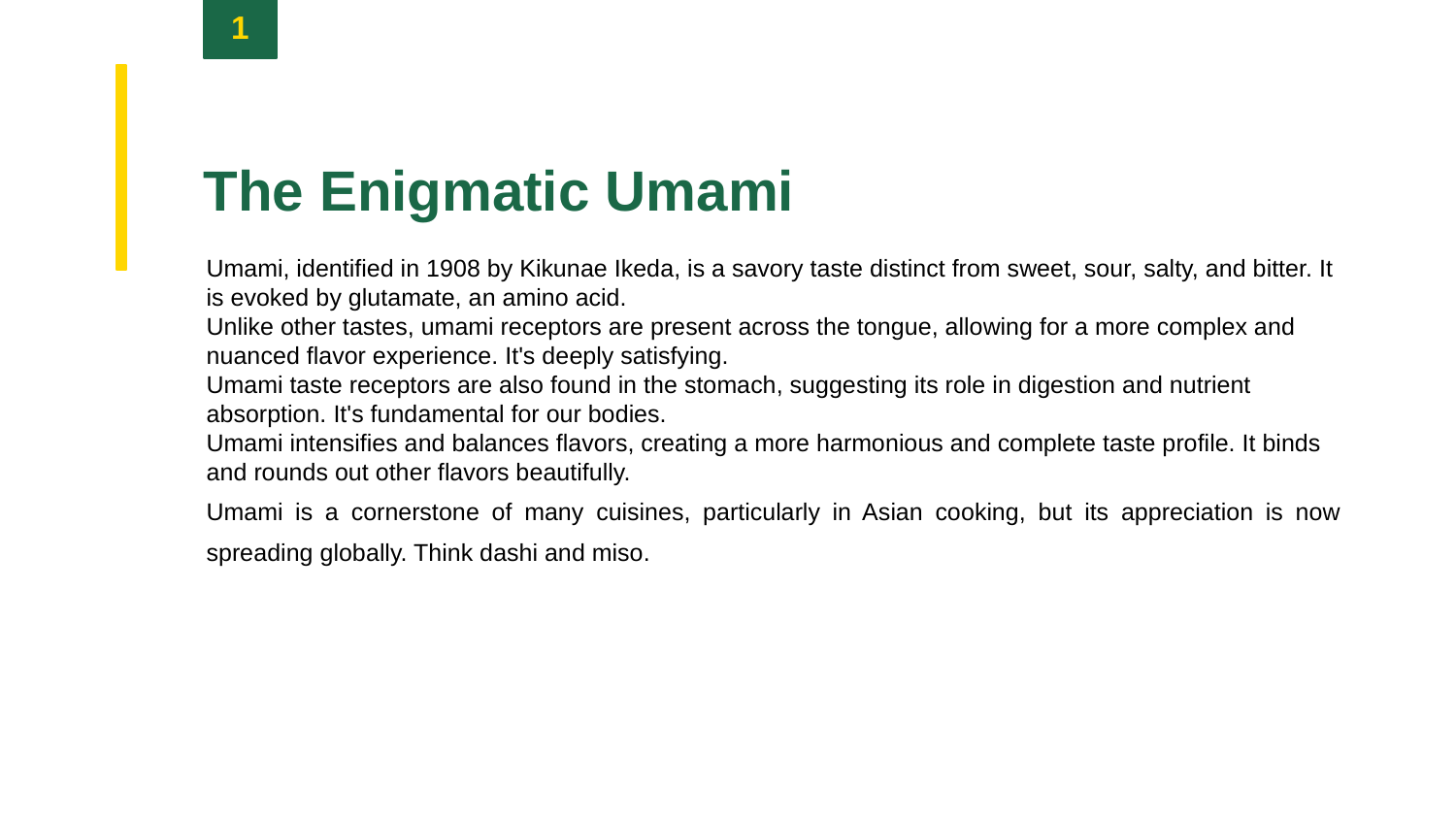

1

The Enigmatic Umami
Umami, identified in 1908 by Kikunae Ikeda, is a savory taste distinct from sweet, sour, salty, and bitter. It is evoked by glutamate, an amino acid.
Unlike other tastes, umami receptors are present across the tongue, allowing for a more complex and nuanced flavor experience. It's deeply satisfying.
Umami taste receptors are also found in the stomach, suggesting its role in digestion and nutrient absorption. It's fundamental for our bodies.
Umami intensifies and balances flavors, creating a more harmonious and complete taste profile. It binds and rounds out other flavors beautifully.
Umami is a cornerstone of many cuisines, particularly in Asian cooking, but its appreciation is now spreading globally. Think dashi and miso.